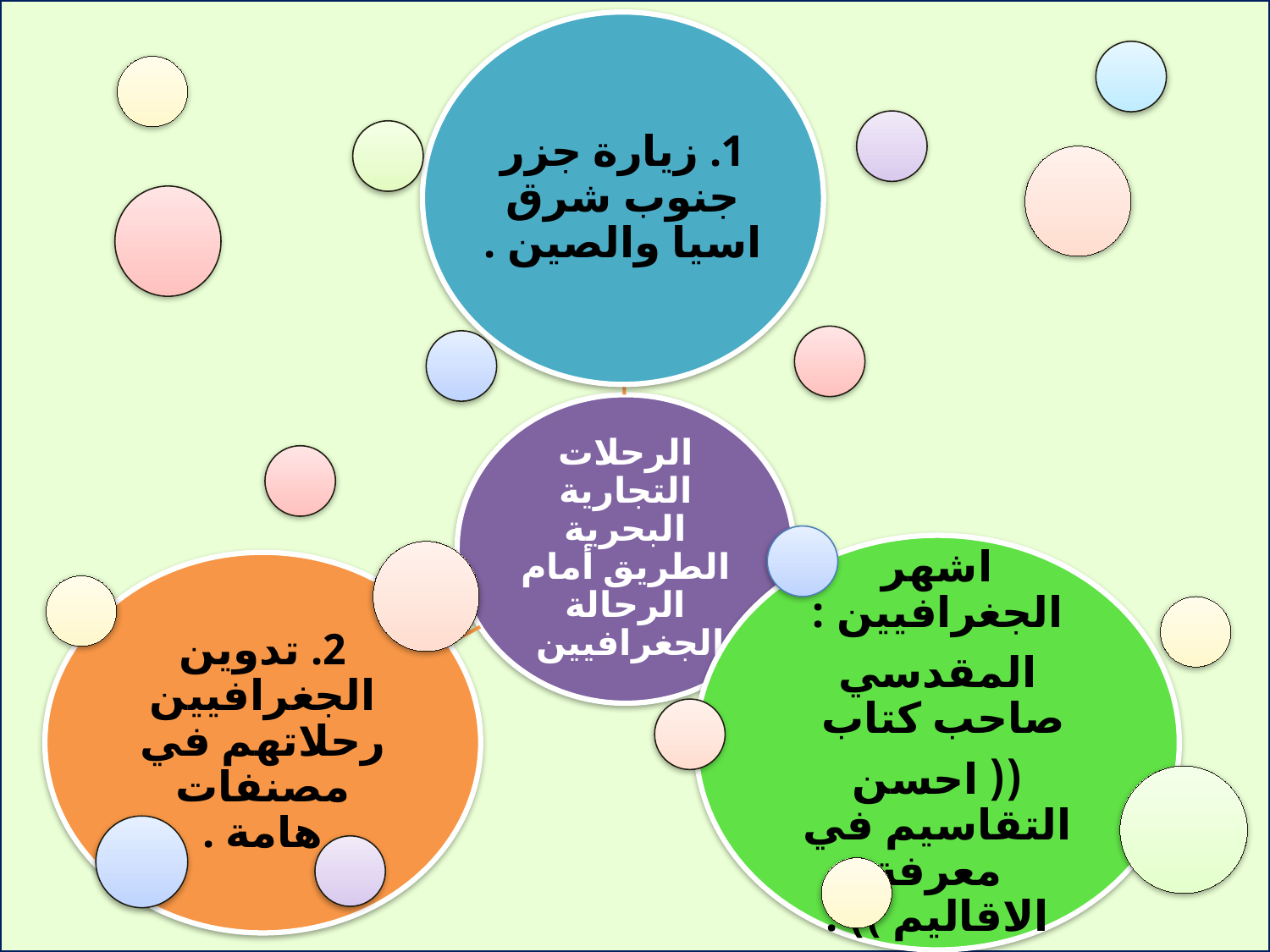

الرحلات التجارية البحرية الطريق أمام الرحالة الجغرافيين

1. زيارة جزر جنوب شرق اسيا والصين .

اشهر الجغرافيين :
المقدسي صاحب كتاب
(( احسن التقاسيم في معرفة الاقاليم )) .

2. تدوين الجغرافيين رحلاتهم في مصنفات هامة .